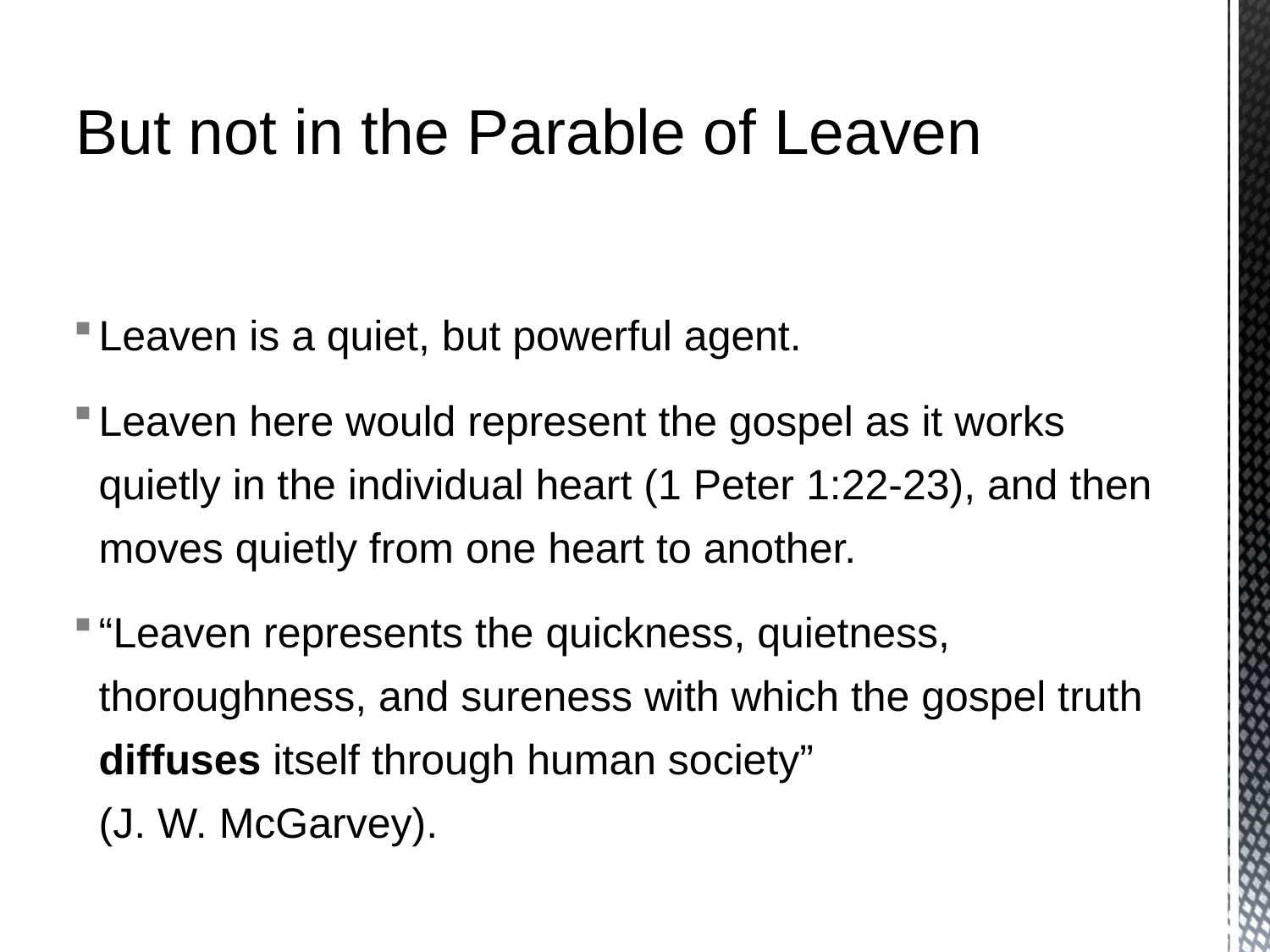

But not in the Parable of Leaven
Leaven is a quiet, but powerful agent.
Leaven here would represent the gospel as it works quietly in the individual heart (1 Peter 1:22-23), and then moves quietly from one heart to another.
“Leaven represents the quickness, quietness, thoroughness, and sureness with which the gospel truth diffuses itself through human society”
(J. W. McGarvey).